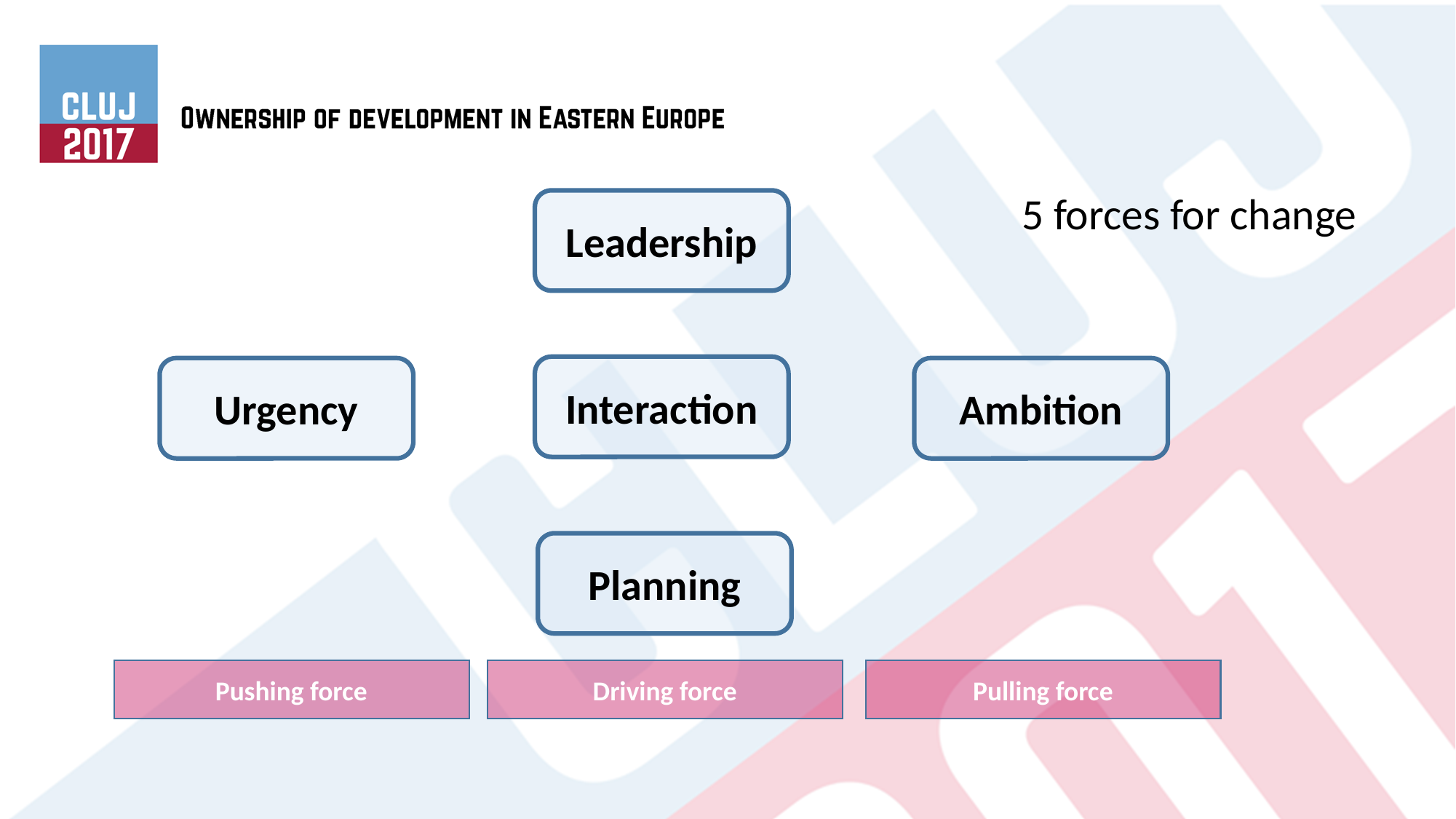

# 5 forces for change
Leadership
Interaction
Urgency
Ambition
Planning
Pushing force
Driving force
Pulling force